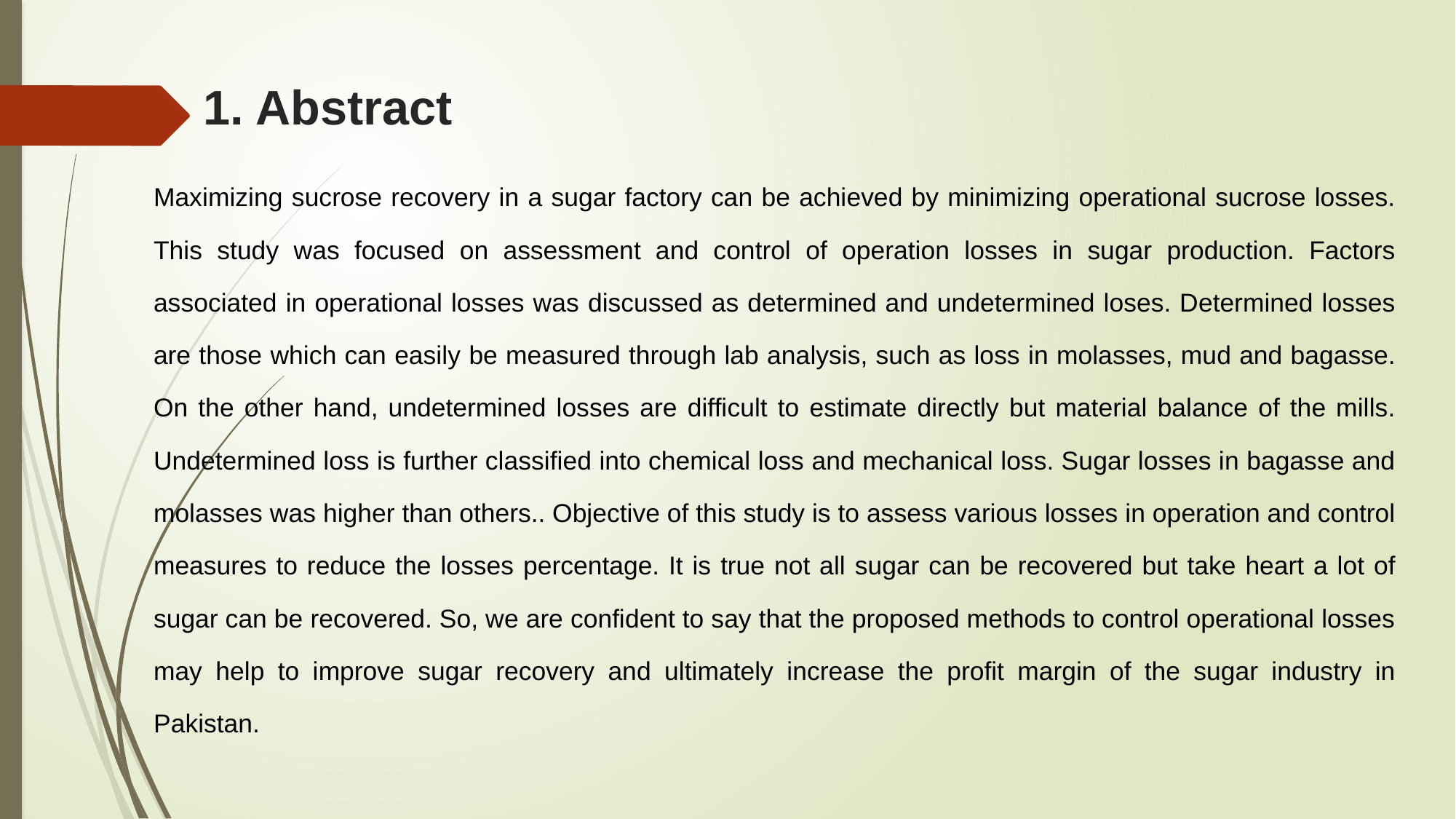

# 1. Abstract
Maximizing sucrose recovery in a sugar factory can be achieved by minimizing operational sucrose losses. This study was focused on assessment and control of operation losses in sugar production. Factors associated in operational losses was discussed as determined and undetermined loses. Determined losses are those which can easily be measured through lab analysis, such as loss in molasses, mud and bagasse. On the other hand, undetermined losses are difficult to estimate directly but material balance of the mills. Undetermined loss is further classified into chemical loss and mechanical loss. Sugar losses in bagasse and molasses was higher than others.. Objective of this study is to assess various losses in operation and control measures to reduce the losses percentage. It is true not all sugar can be recovered but take heart a lot of sugar can be recovered. So, we are confident to say that the proposed methods to control operational losses may help to improve sugar recovery and ultimately increase the profit margin of the sugar industry in Pakistan.

.